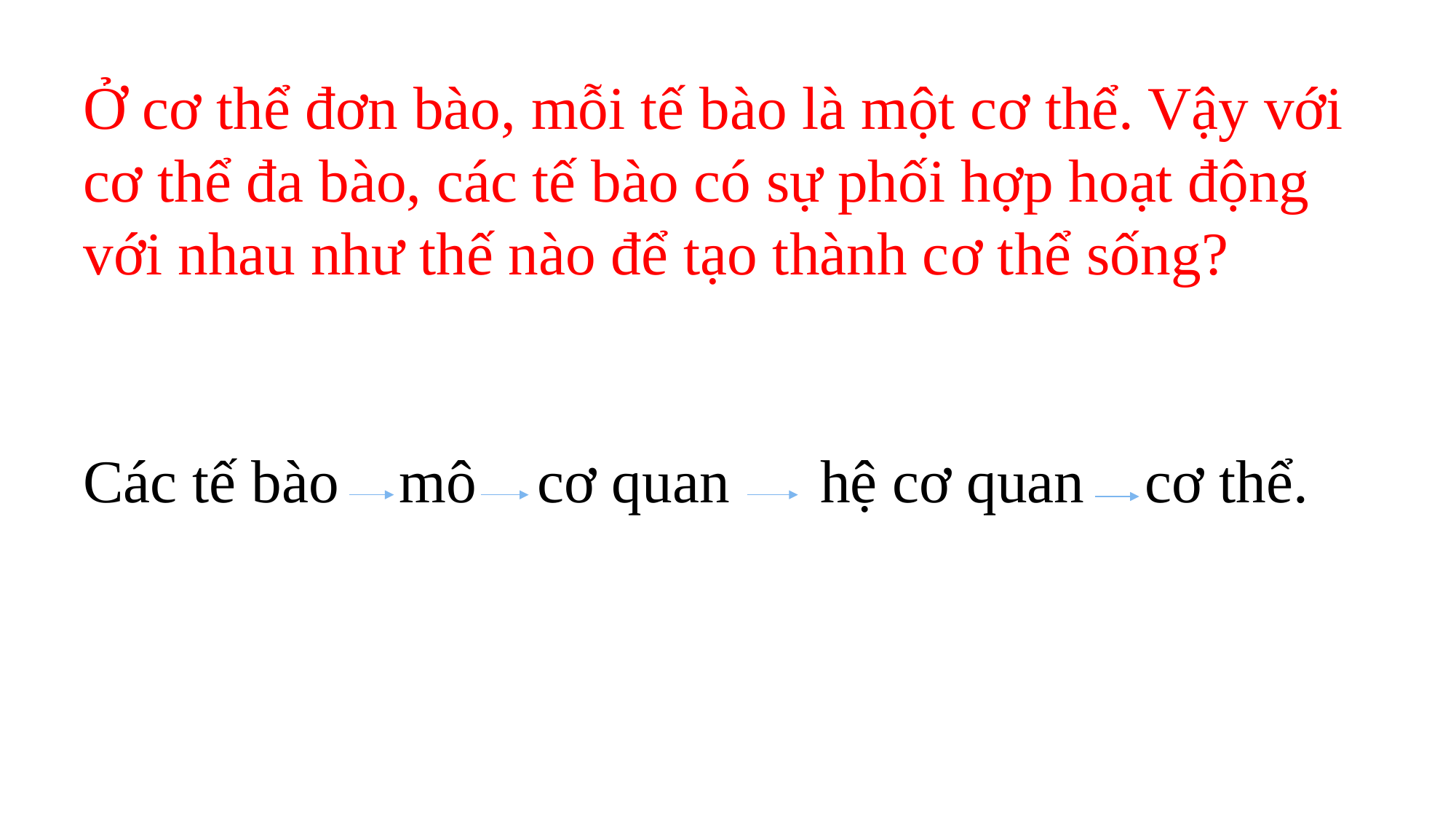

Ở cơ thể đơn bào, mỗi tế bào là một cơ thể. Vậy với cơ thể đa bào, các tế bào có sự phối hợp hoạt động với nhau như thế nào để tạo thành cơ thể sống?
Các tế bào    mô    cơ quan      hệ cơ quan    cơ thể.